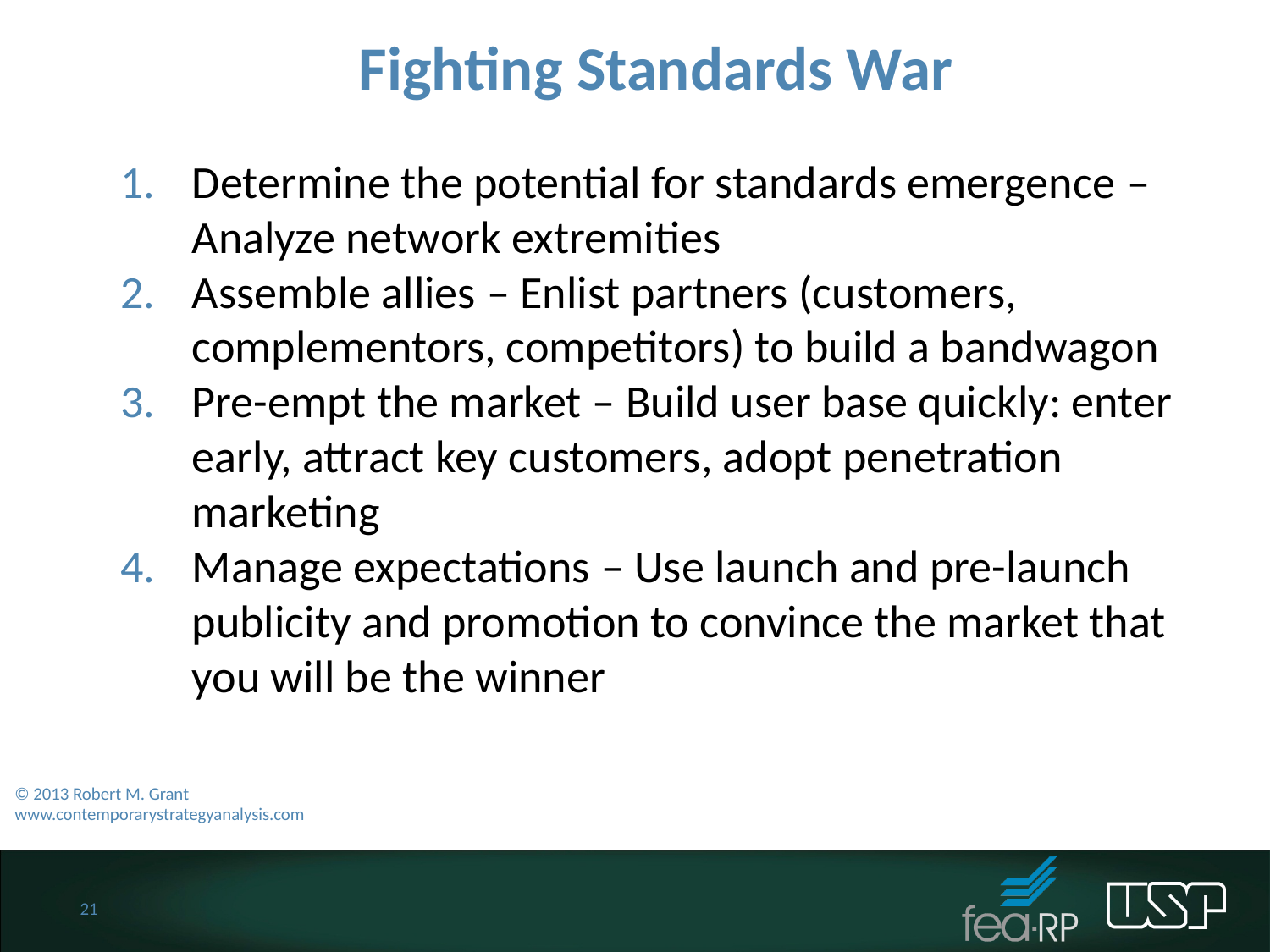

Fighting Standards War
Determine the potential for standards emergence – Analyze network extremities
Assemble allies – Enlist partners (customers, complementors, competitors) to build a bandwagon
Pre-empt the market – Build user base quickly: enter early, attract key customers, adopt penetration marketing
Manage expectations – Use launch and pre-launch publicity and promotion to convince the market that you will be the winner
© 2013 Robert M. Grant
www.contemporarystrategyanalysis.com
21